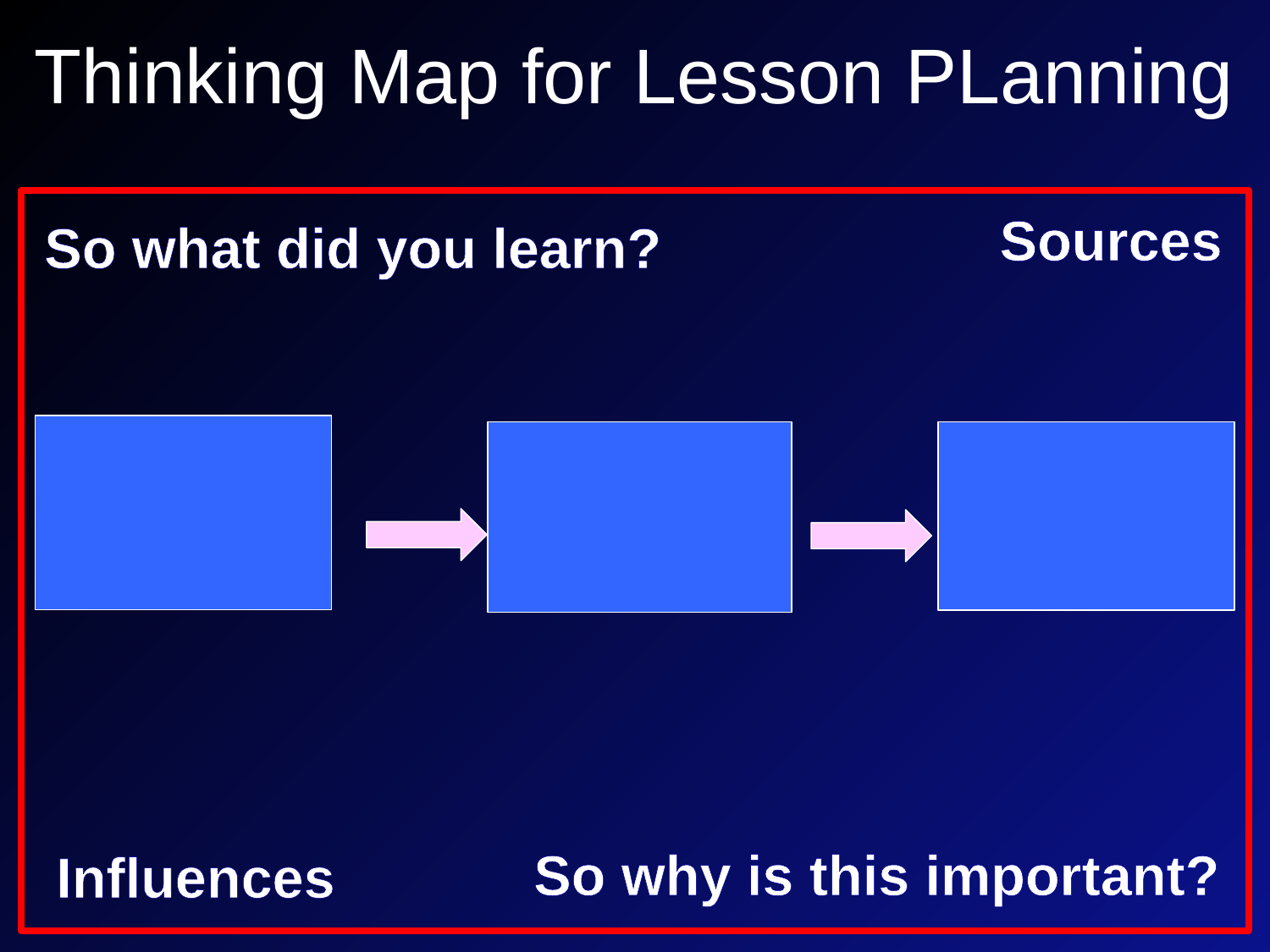

# Thinking Map for Lesson PLanning

Sources
So what did you learn?

So why is this important?
Influences